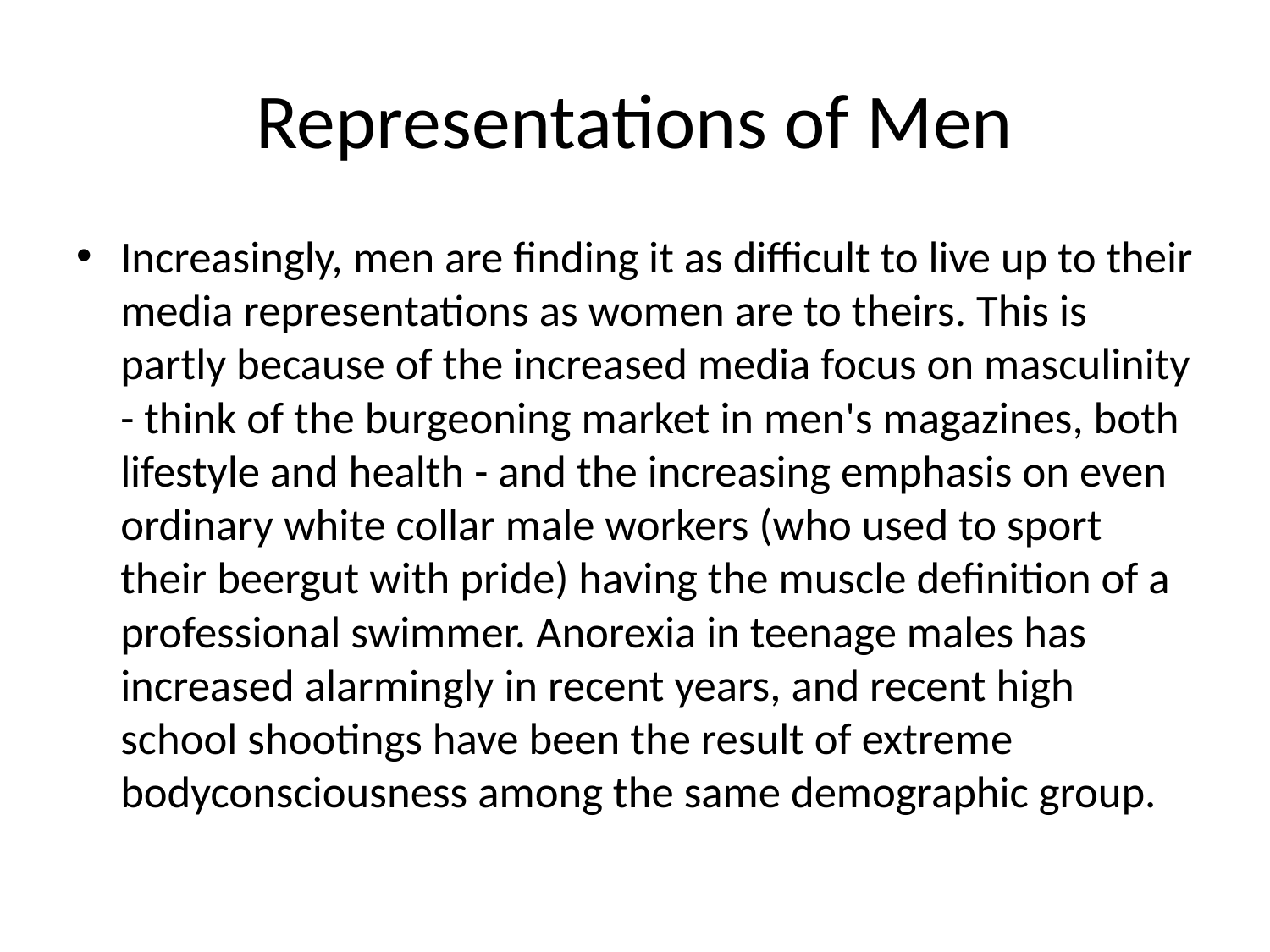

# Representations of Men
Increasingly, men are finding it as difficult to live up to their media representations as women are to theirs. This is partly because of the increased media focus on masculinity - think of the burgeoning market in men's magazines, both lifestyle and health - and the increasing emphasis on even ordinary white collar male workers (who used to sport their beergut with pride) having the muscle definition of a professional swimmer. Anorexia in teenage males has increased alarmingly in recent years, and recent high school shootings have been the result of extreme bodyconsciousness among the same demographic group.